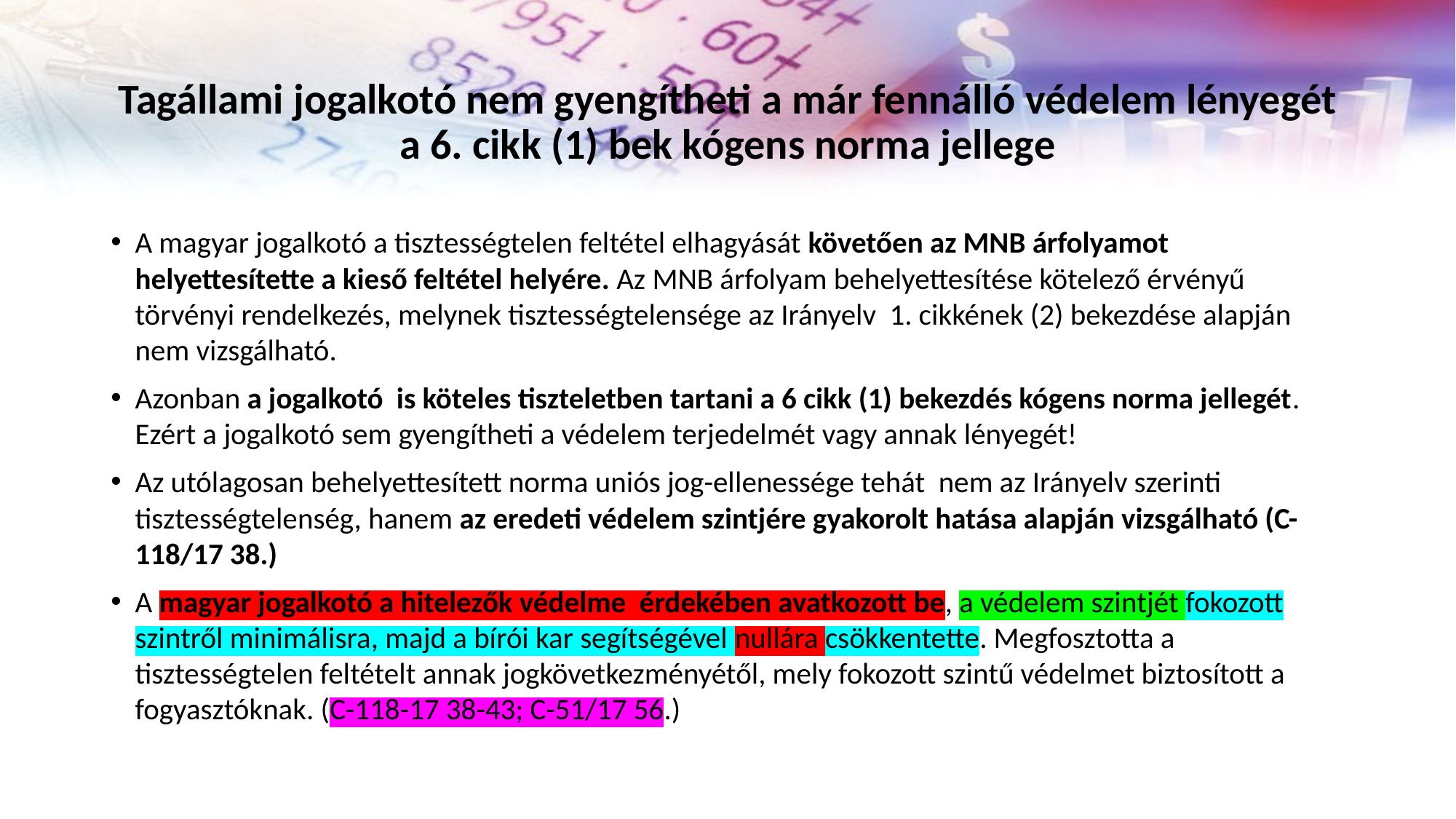

# Tagállami jogalkotó nem gyengítheti a már fennálló védelem lényegét a 6. cikk (1) bek kógens norma jellege
A magyar jogalkotó a tisztességtelen feltétel elhagyását követően az MNB árfolyamot helyettesítette a kieső feltétel helyére. Az MNB árfolyam behelyettesítése kötelező érvényű törvényi rendelkezés, melynek tisztességtelensége az Irányelv  1. cikkének (2) bekezdése alapján nem vizsgálható.
Azonban a jogalkotó  is köteles tiszteletben tartani a 6 cikk (1) bekezdés kógens norma jellegét. Ezért a jogalkotó sem gyengítheti a védelem terjedelmét vagy annak lényegét!
Az utólagosan behelyettesített norma uniós jog-ellenessége tehát  nem az Irányelv szerinti tisztességtelenség, hanem az eredeti védelem szintjére gyakorolt hatása alapján vizsgálható (C-118/17 38.)
A magyar jogalkotó a hitelezők védelme  érdekében avatkozott be, a védelem szintjét fokozott szintről minimálisra, majd a bírói kar segítségével nullára csökkentette. Megfosztotta a tisztességtelen feltételt annak jogkövetkezményétől, mely fokozott szintű védelmet biztosított a fogyasztóknak. (C-118-17 38-43; C-51/17 56.)